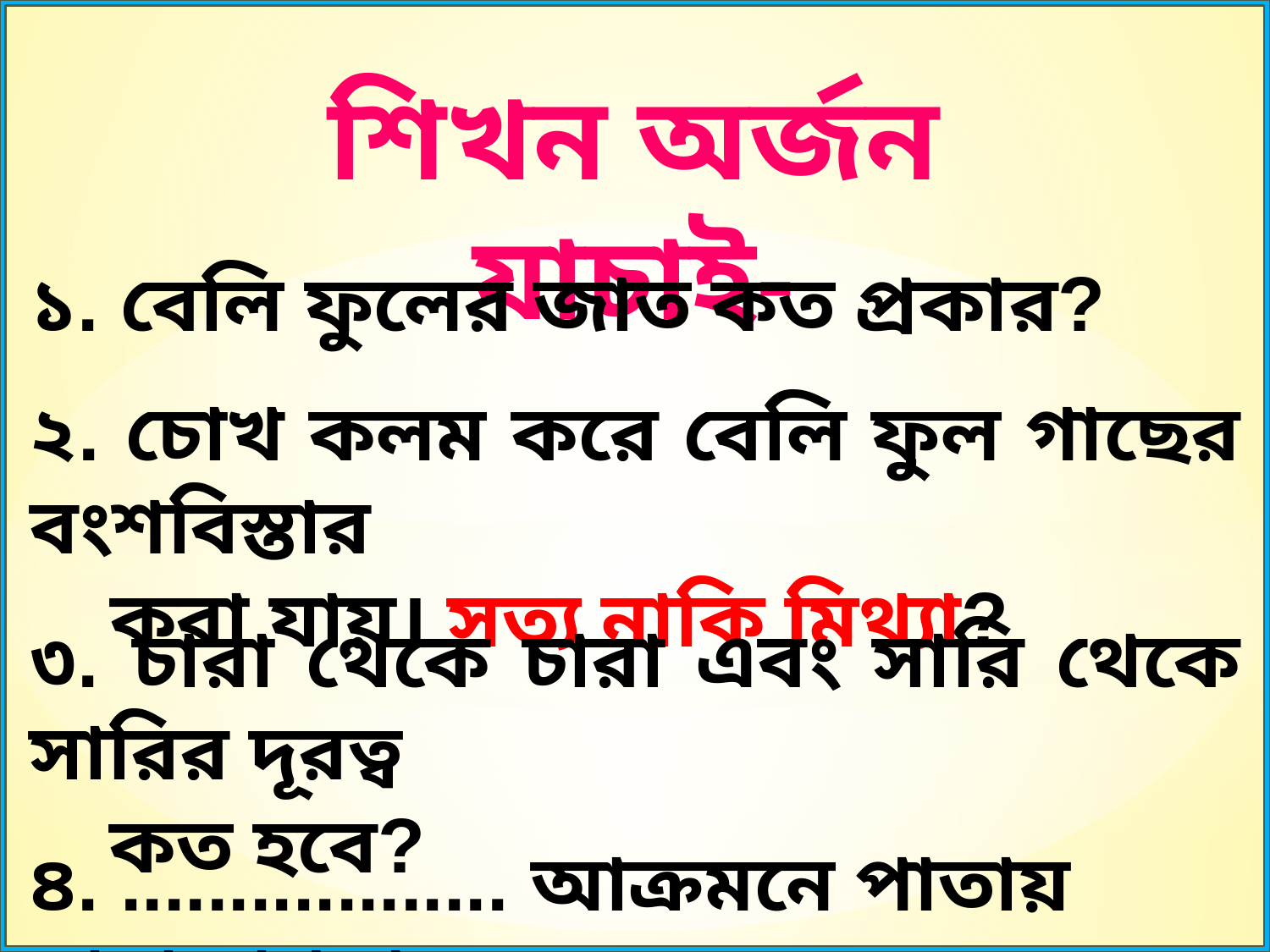

শিখন অর্জন যাচাই-
১. বেলি ফুলের জাত কত প্রকার?
২. চোখ কলম করে বেলি ফুল গাছের বংশবিস্তার
    করা যায়। সত্য নাকি মিথ্যা?
৩. চারা থেকে চারা এবং সারি থেকে সারির দূরত্ব
    কত হবে?
৪. .................. আক্রমনে পাতায় সাদা দাগ পড়ে।